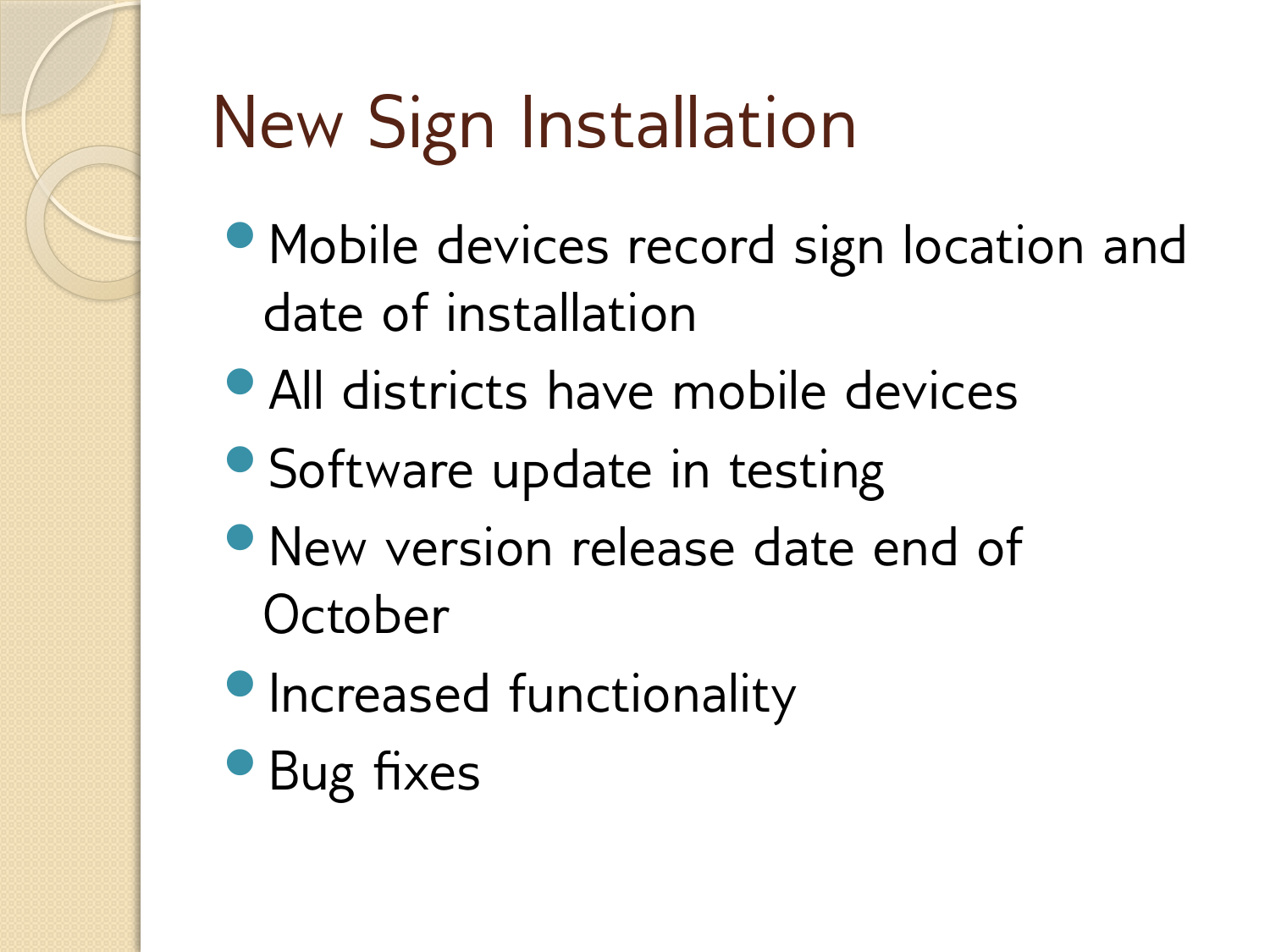

# New Sign Installation
Mobile devices record sign location and date of installation
All districts have mobile devices
Software update in testing
New version release date end of October
Increased functionality
Bug fixes